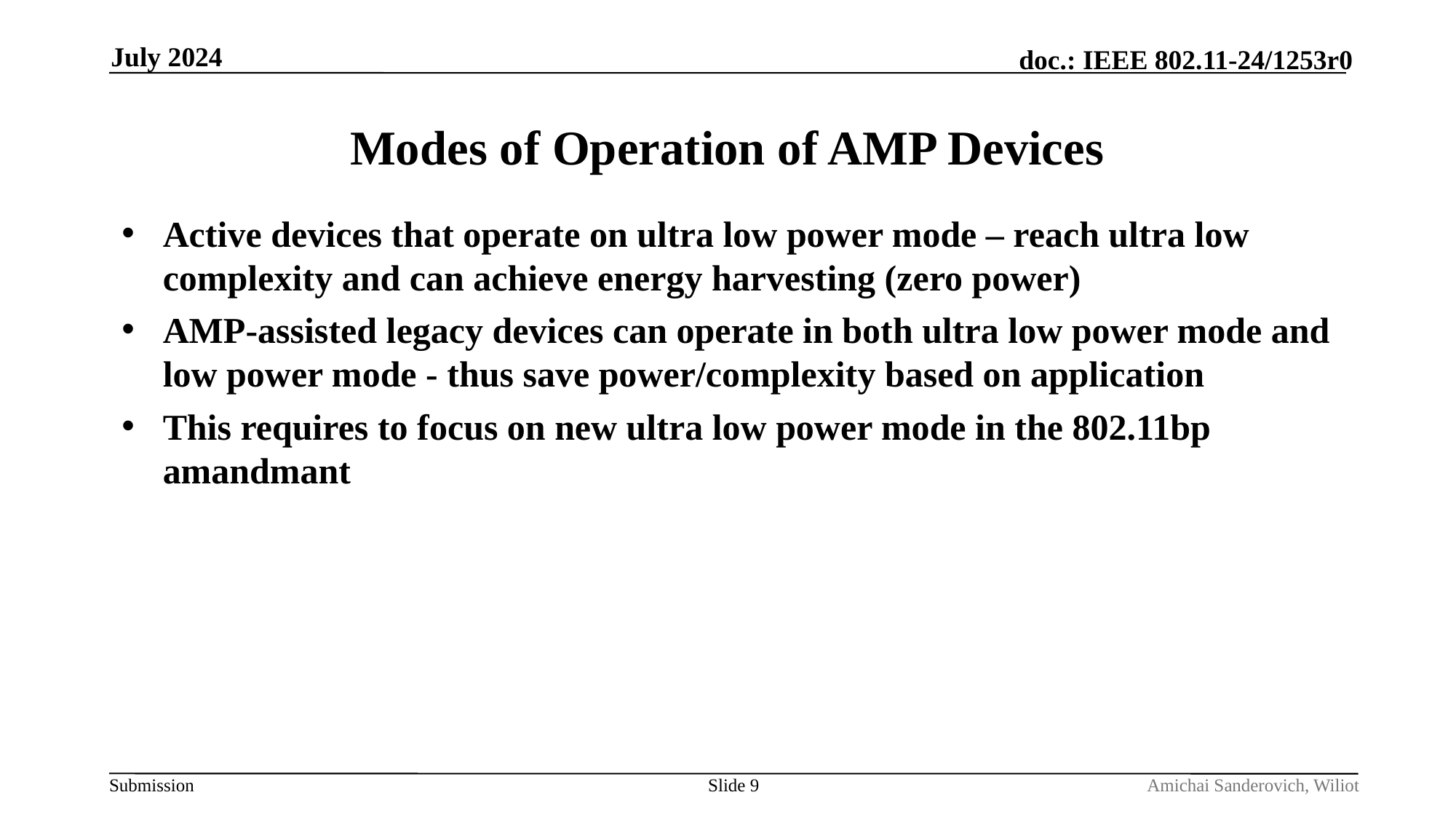

July 2024
# Modes of Operation of AMP Devices
Active devices that operate on ultra low power mode – reach ultra low complexity and can achieve energy harvesting (zero power)
AMP-assisted legacy devices can operate in both ultra low power mode and low power mode - thus save power/complexity based on application
This requires to focus on new ultra low power mode in the 802.11bp amandmant

Slide 9
Amichai Sanderovich, Wiliot